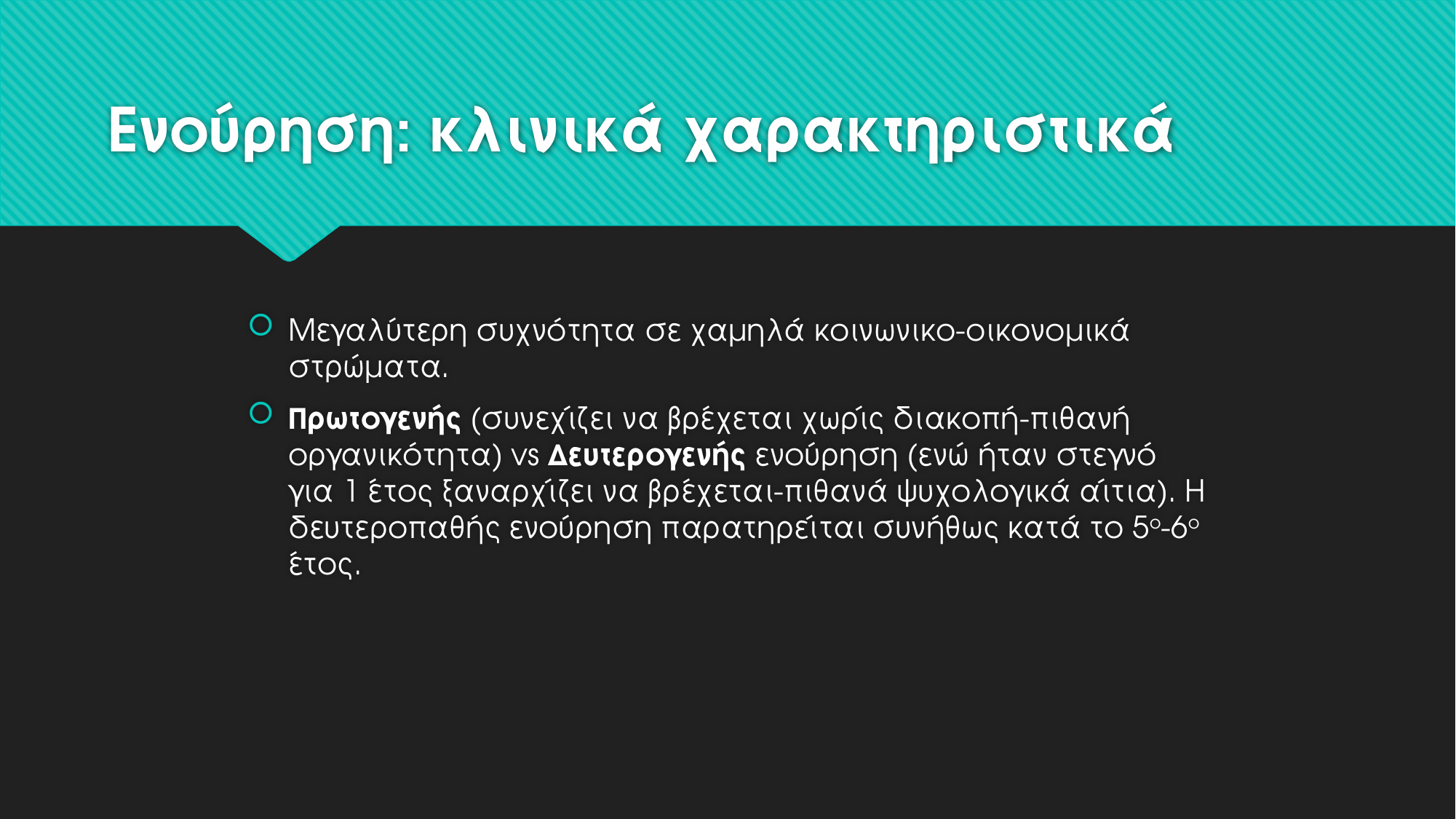

# Ενούρηση: κλινικά χαρακτηριστικά
Μεγαλύτερη συχνότητα σε χαμηλά κοινωνικο-οικονομικά στρώματα.
Πρωτογενής (συνεχίζει να βρέχεται χωρίς διακοπή-πιθανή οργανικότητα) vs Δευτερογενής ενούρηση (ενώ ήταν στεγνό για 1 έτος ξαναρχίζει να βρέχεται-πιθανά ψυχολογικά αίτια). Η δευτεροπαθής ενούρηση παρατηρείται συνήθως κατά το 5ο-6ο έτος.